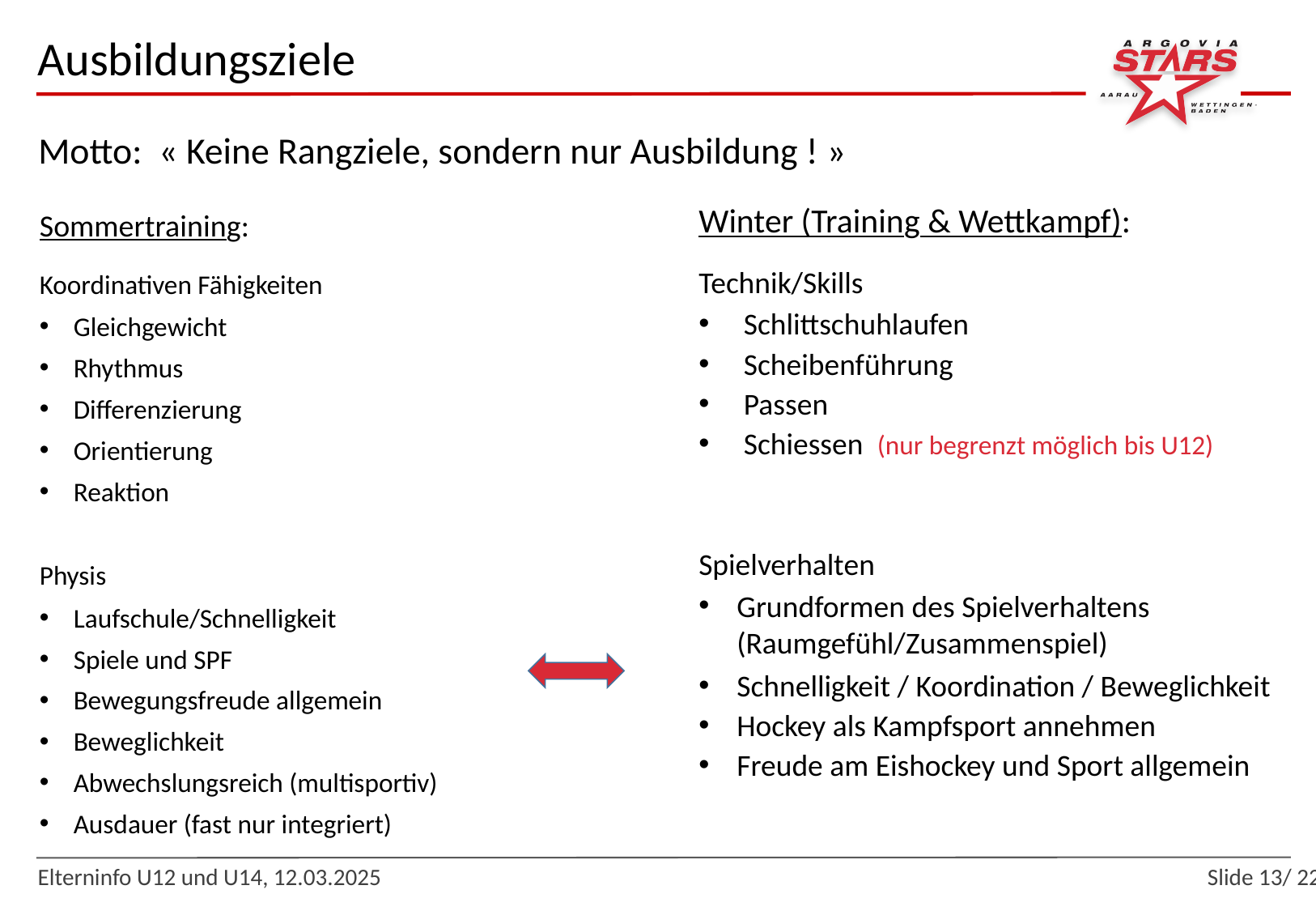

Ausbildungsziele
Motto:  « Keine Rangziele, sondern nur Ausbildung ! »
Sommertraining:
Koordinativen Fähigkeiten
Gleichgewicht
Rhythmus
Differenzierung
Orientierung
Reaktion

Physis
Laufschule/Schnelligkeit
Spiele und SPF
Bewegungsfreude allgemein
Beweglichkeit
Abwechslungsreich (multisportiv)
Ausdauer (fast nur integriert)

Winter (Training & Wettkampf):
Technik/Skills
 Schlittschuhlaufen
 Scheibenführung
 Passen
 Schiessen  (nur begrenzt möglich bis U12)

Spielverhalten
Grundformen des Spielverhaltens (Raumgefühl/Zusammenspiel)
Schnelligkeit / Koordination / Beweglichkeit
Hockey als Kampfsport annehmen
Freude am Eishockey und Sport allgemein